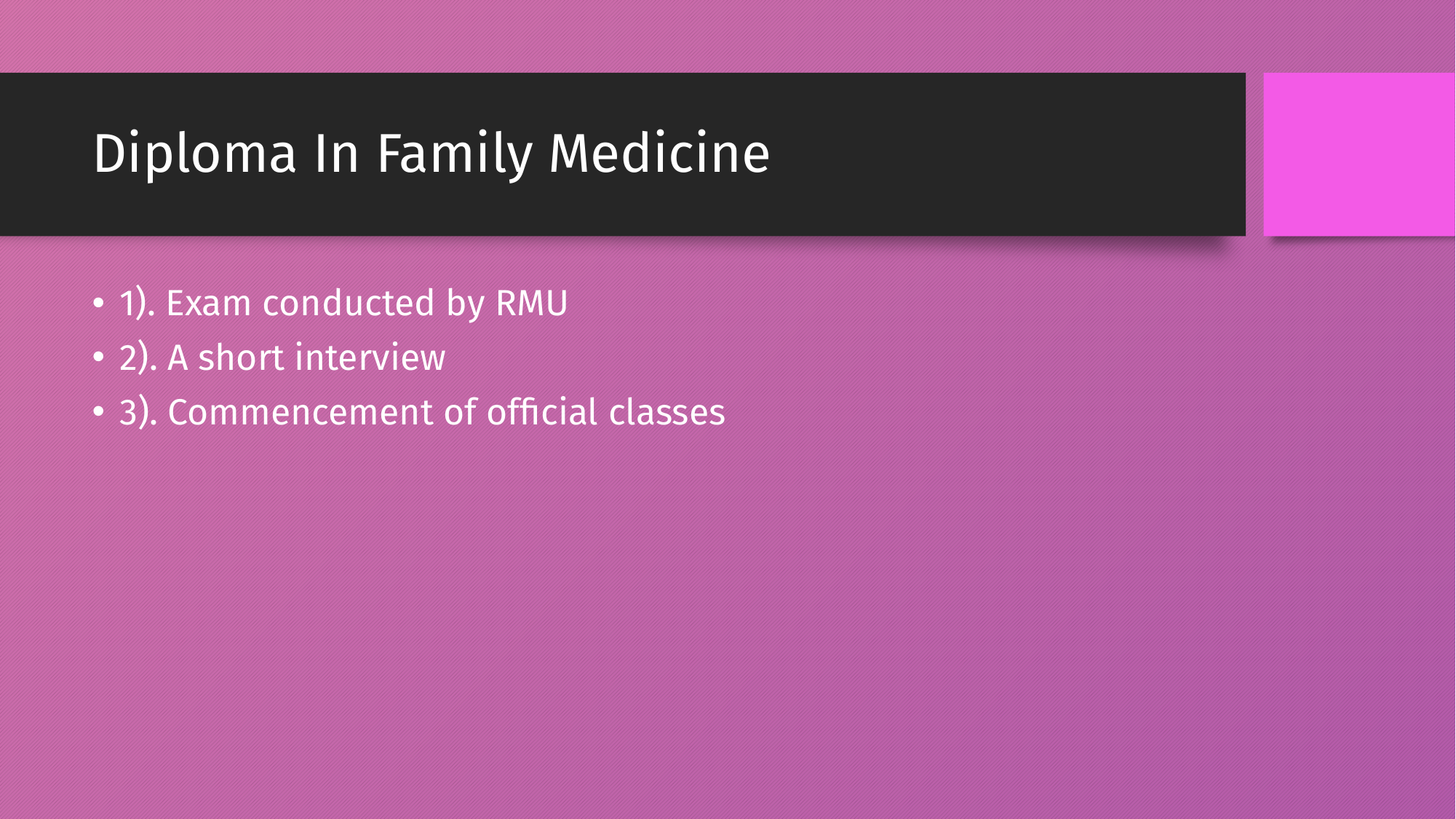

# Diploma In Family Medicine
1). Exam conducted by RMU
2). A short interview
3). Commencement of official classes